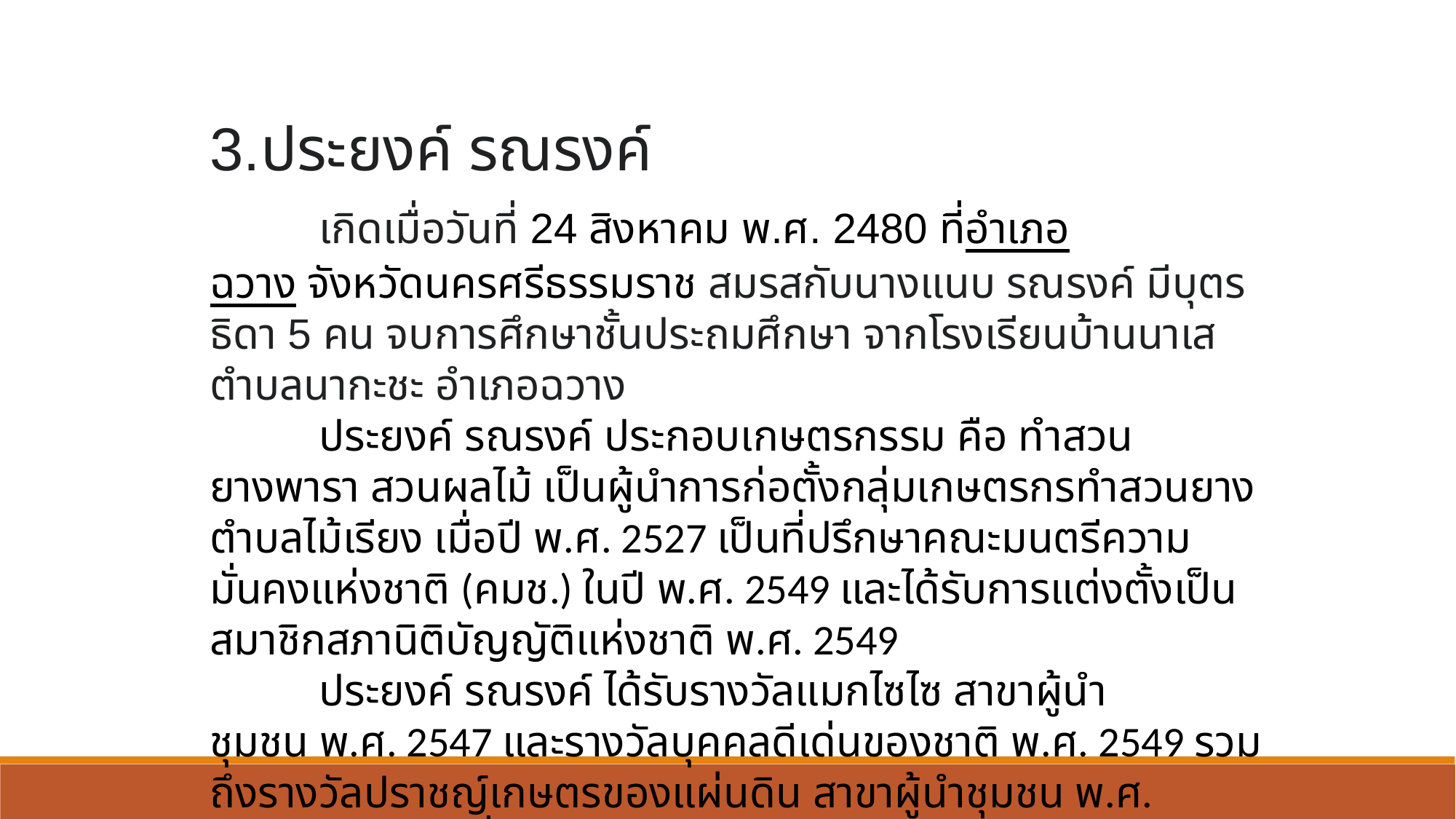

3.ประยงค์ รณรงค์
	เกิดเมื่อวันที่ 24 สิงหาคม พ.ศ. 2480 ที่อำเภอฉวาง จังหวัดนครศรีธรรมราช สมรสกับนางแนบ รณรงค์ มีบุตรธิดา 5 คน จบการศึกษาชั้นประถมศึกษา จากโรงเรียนบ้านนาเส ตำบลนากะชะ อำเภอฉวาง
	ประยงค์ รณรงค์ ประกอบเกษตรกรรม คือ ทำสวนยางพารา สวนผลไม้ เป็นผู้นำการก่อตั้งกลุ่มเกษตรกรทำสวนยาง ตำบลไม้เรียง เมื่อปี พ.ศ. 2527 เป็นที่ปรึกษาคณะมนตรีความมั่นคงแห่งชาติ (คมช.) ในปี พ.ศ. 2549 และได้รับการแต่งตั้งเป็นสมาชิกสภานิติบัญญัติแห่งชาติ พ.ศ. 2549
	ประยงค์ รณรงค์ ได้รับรางวัลแมกไซไซ สาขาผู้นำชุมชน พ.ศ. 2547 และรางวัลบุคคลดีเด่นของชาติ พ.ศ. 2549 รวมถึงรางวัลปราชญ์เกษตรของแผ่นดิน สาขาผู้นำชุมชน พ.ศ. 2551 และรางวัลอื่นๆ อีกหลายรางวัล